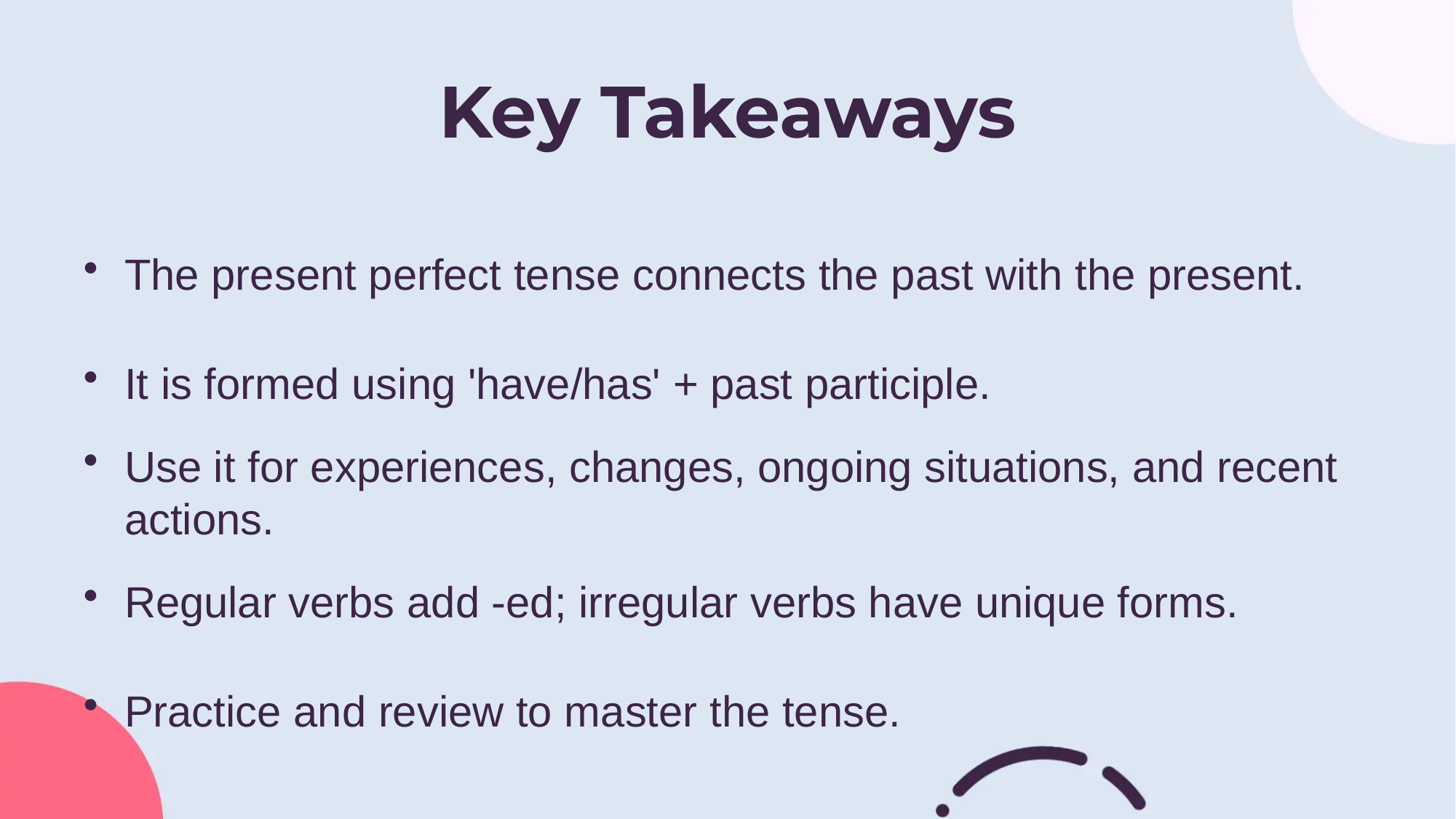

Key Takeaways
The present perfect tense connects the past with the present.
It is formed using 'have/has' + past participle.
Use it for experiences, changes, ongoing situations, and recent actions.
Regular verbs add -ed; irregular verbs have unique forms.
Practice and review to master the tense.